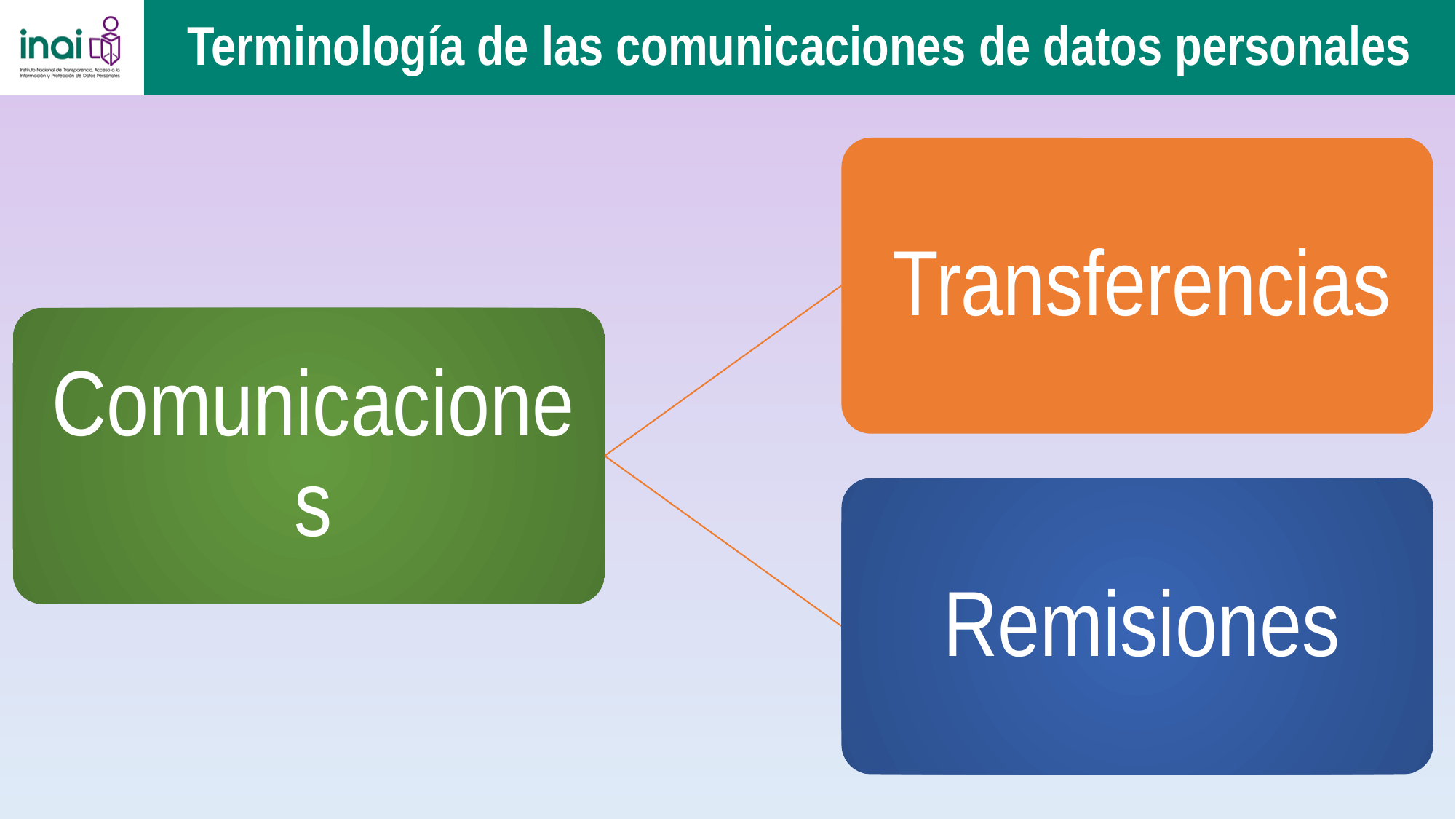

# Terminología de las comunicaciones de datos personales
Comunicaciones

Transferencias

Remisiones